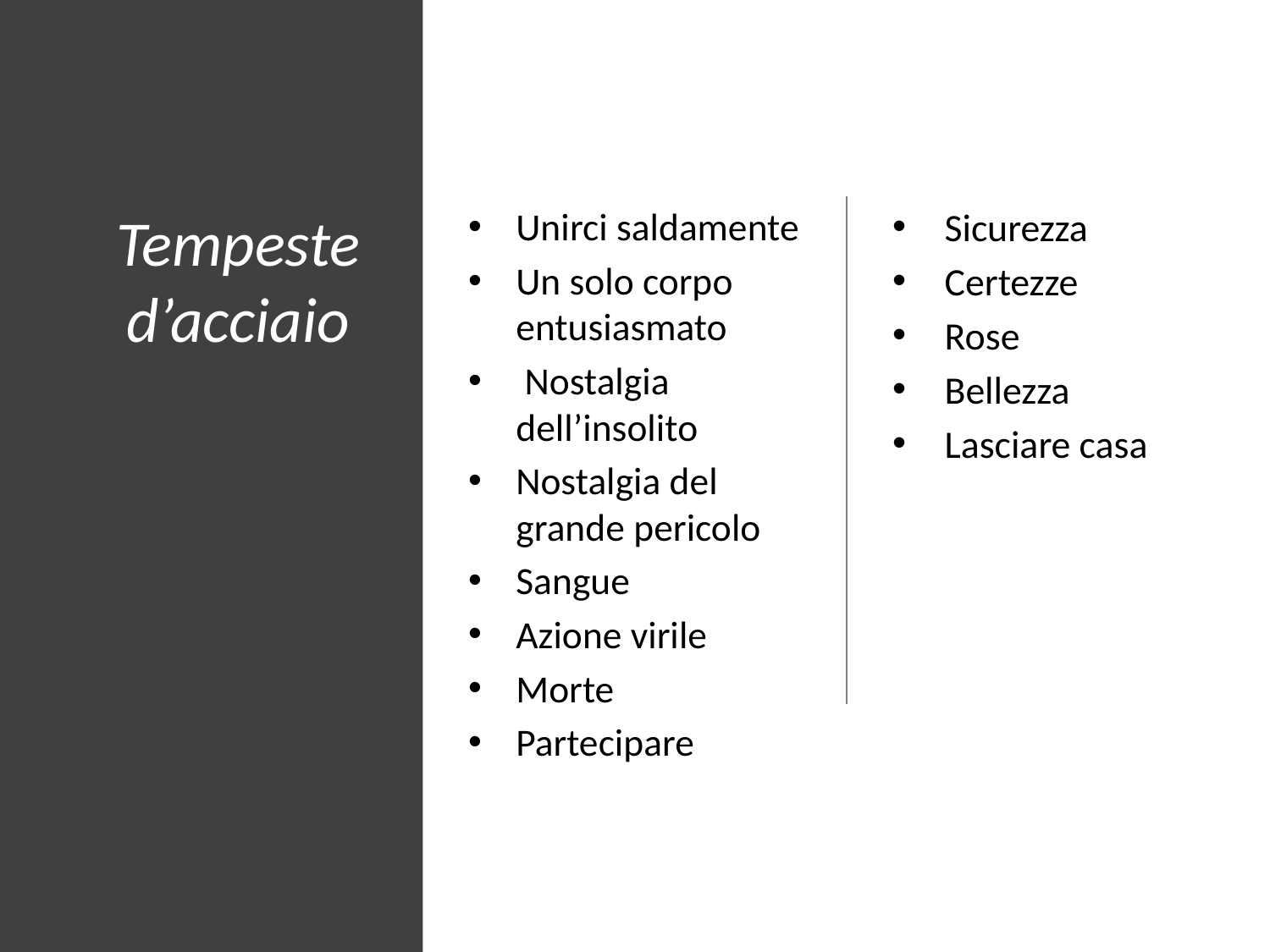

# Tempeste d’acciaio
Unirci saldamente
Un solo corpo entusiasmato
 Nostalgia dell’insolito
Nostalgia del grande pericolo
Sangue
Azione virile
Morte
Partecipare
Sicurezza
Certezze
Rose
Bellezza
Lasciare casa